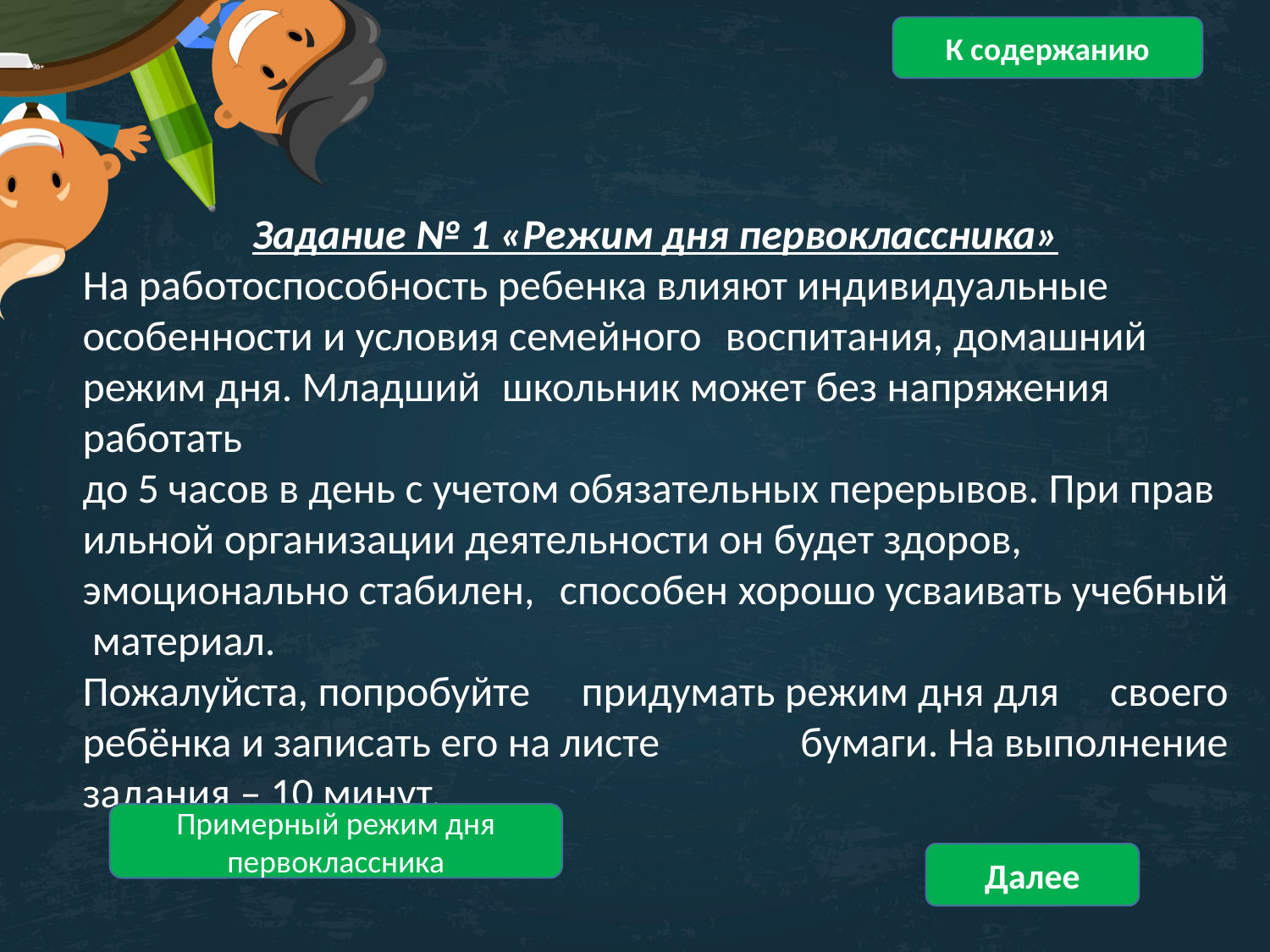

К содержанию
Задание № 1 «Режим дня первоклассника»
На работоспособность ребенка влияют индивидуальные           особенности и условия семейного  воспитания, домашний       режим дня. Младший  школьник может без напряжения           работать  до 5 часов в день с учетом обязательных перерывов. При правильной организации деятельности он будет здоров,   эмоционально стабилен,  способен хорошо усваивать учебный  материал.
Пожалуйста, попробуйте придумать режим дня для своего ребёнка и записать его на листе  бумаги. На выполнение задания – 10 минут.
Примерный режим дня первоклассника
Далее